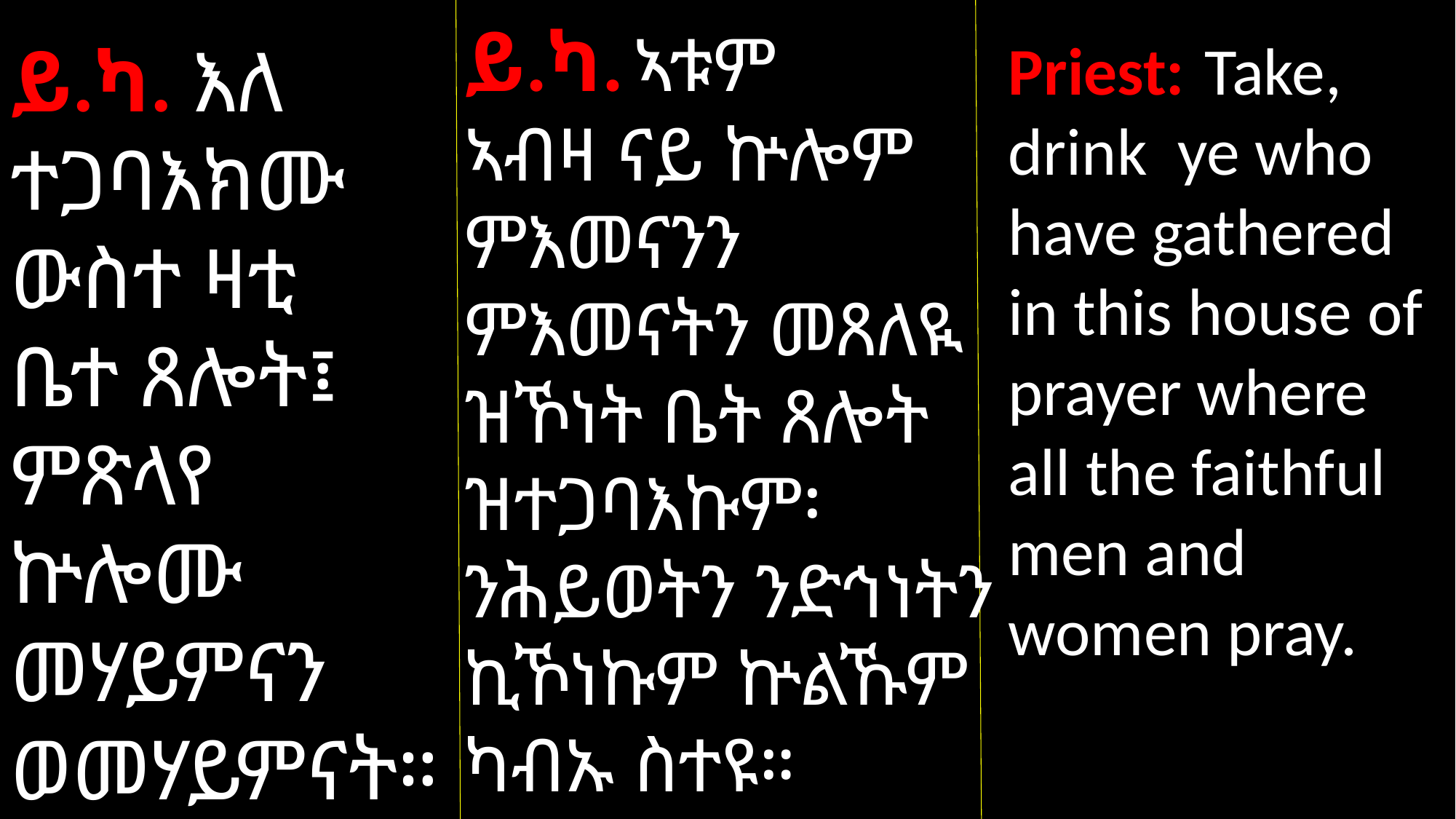

ይ.ካ.  ኣቱም      ኣብዛ ናይ ኵሎም ምእመናንን ምእመናትን መጸለዪ ዝኾነት ቤት ጸሎት ዝተጋባእኩም፡ ንሕይወትን ንድኅነትን ኪኾነኩም ኵልኹም ካብኡ ስተዩ።
ይ.ካ. እለ ተጋባእክሙ ውስተ ዛቲ    ቤተ ጸሎት፤ ምጽላየ ኵሎሙ መሃይምናን ወመሃይምናት።
Priest:  Take, drink  ye who have gathered in this house of prayer where all the faithful men and women pray.